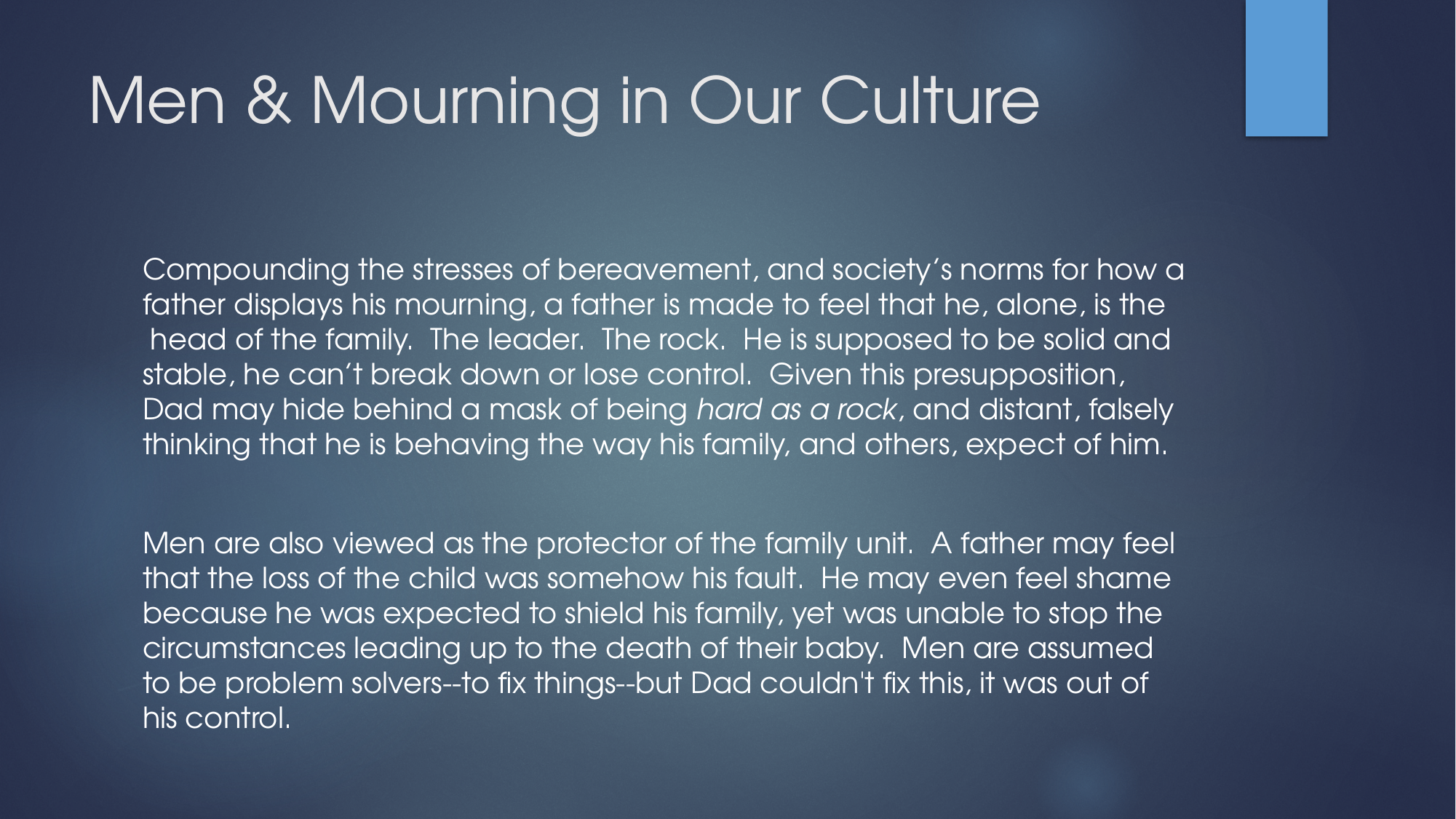

# Men & Mourning in Our Culture
Compounding the stresses of bereavement, and society’s norms for how a father displays his mourning, a father is made to feel that he, alone, is the  head of the family.  The leader.  The rock.  He is supposed to be solid and stable, he can’t break down or lose control.  Given this presupposition, Dad may hide behind a mask of being hard as a rock, and distant, falsely thinking that he is behaving the way his family, and others, expect of him.

Men are also viewed as the protector of the family unit.  A father may feel that the loss of the child was somehow his fault.  He may even feel shame because he was expected to shield his family, yet was unable to stop the circumstances leading up to the death of their baby.  Men are assumed to be problem solvers--to fix things--but Dad couldn't fix this, it was out of his control.